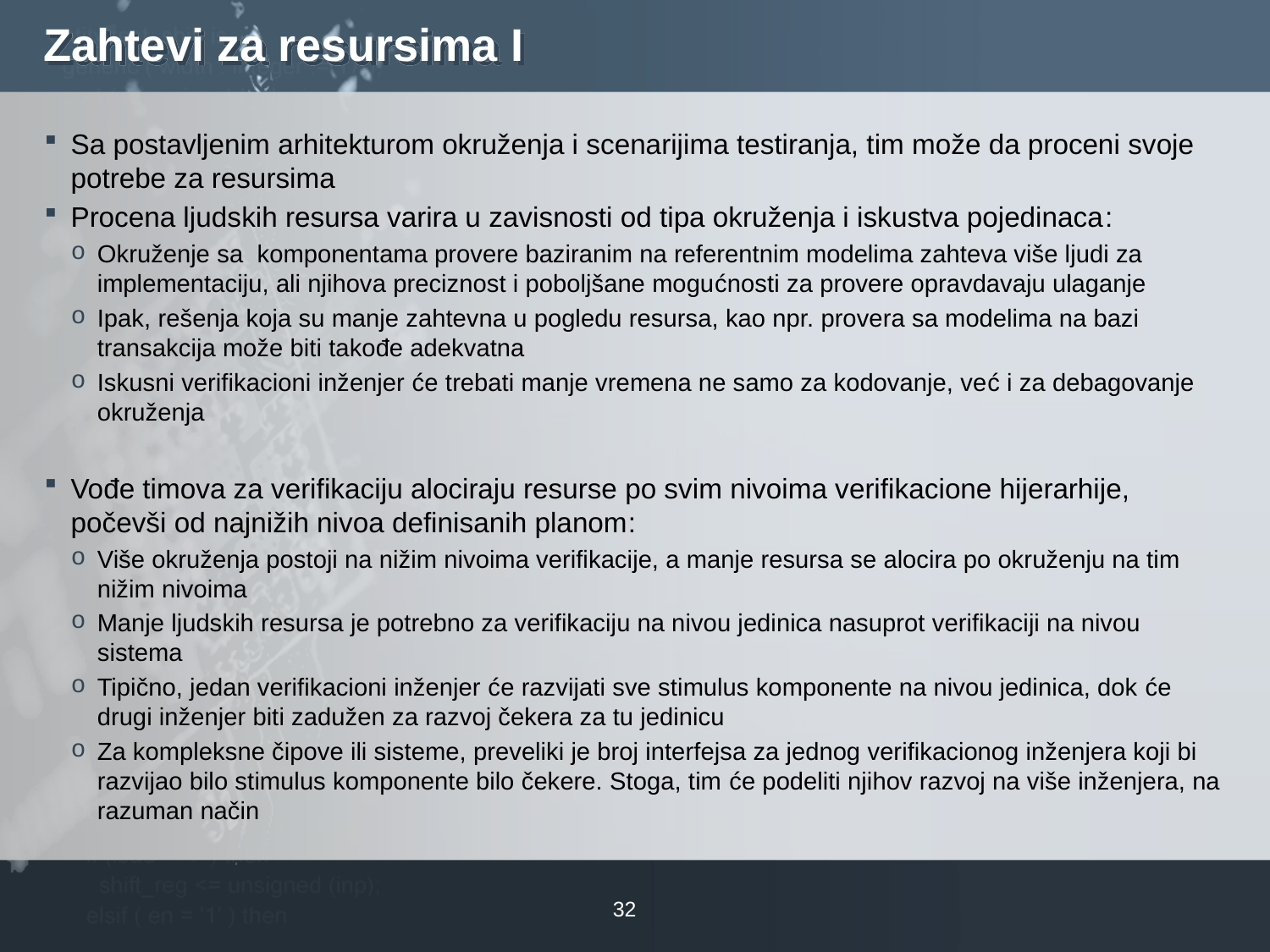

# Zahtevi za resursima I
Sa postavljenim arhitekturom okruženja i scenarijima testiranja, tim može da proceni svoje potrebe za resursima
Procena ljudskih resursa varira u zavisnosti od tipa okruženja i iskustva pojedinaca:
Okruženje sa  komponentama provere baziranim na referentnim modelima zahteva više ljudi za implementaciju, ali njihova preciznost i poboljšane mogućnosti za provere opravdavaju ulaganje
Ipak, rešenja koja su manje zahtevna u pogledu resursa, kao npr. provera sa modelima na bazi transakcija može biti takođe adekvatna
Iskusni verifikacioni inženjer će trebati manje vremena ne samo za kodovanje, već i za debagovanje okruženja

Vođe timova za verifikaciju alociraju resurse po svim nivoima verifikacione hijerarhije, počevši od najnižih nivoa definisanih planom:
Više okruženja postoji na nižim nivoima verifikacije, a manje resursa se alocira po okruženju na tim nižim nivoima
Manje ljudskih resursa je potrebno za verifikaciju na nivou jedinica nasuprot verifikaciji na nivou sistema
Tipično, jedan verifikacioni inženjer će razvijati sve stimulus komponente na nivou jedinica, dok će drugi inženjer biti zadužen za razvoj čekera za tu jedinicu
Za kompleksne čipove ili sisteme, preveliki je broj interfejsa za jednog verifikacionog inženjera koji bi razvijao bilo stimulus komponente bilo čekere. Stoga, tim će podeliti njihov razvoj na više inženjera, na razuman način

32